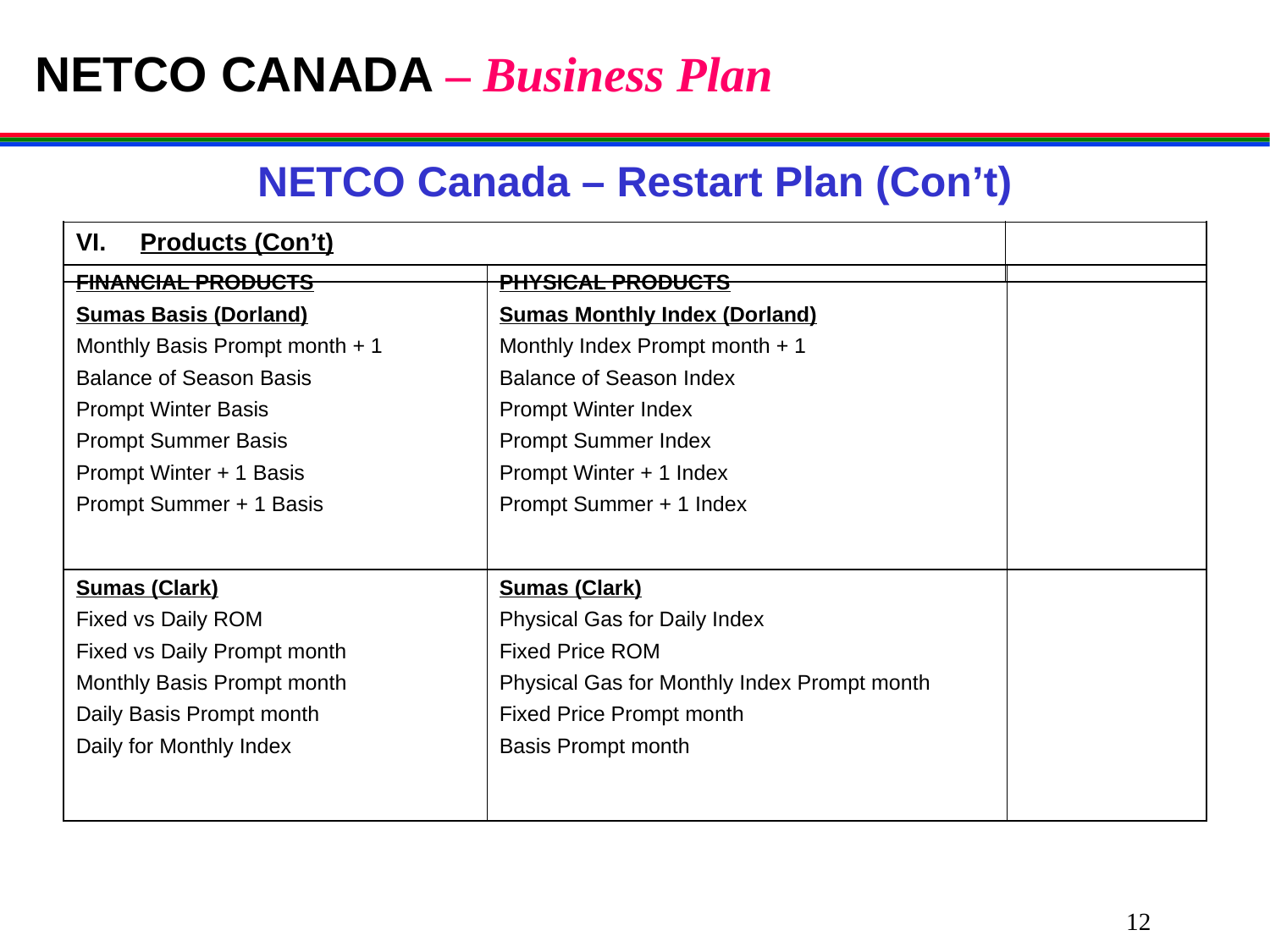

# NETCO CANADA – Business Plan
NETCO Canada – Restart Plan (Con’t)
| VI. Products (Con’t) |  |
| --- | --- |
| FINANCIAL PRODUCTS Sumas Basis (Dorland) Monthly Basis Prompt month + 1 Balance of Season Basis Prompt Winter Basis Prompt Summer Basis Prompt Winter + 1 Basis Prompt Summer + 1 Basis | PHYSICAL PRODUCTS Sumas Monthly Index (Dorland) Monthly Index Prompt month + 1 Balance of Season Index Prompt Winter Index Prompt Summer Index Prompt Winter + 1 Index Prompt Summer + 1 Index |  |
| --- | --- | --- |
| Sumas (Clark) Fixed vs Daily ROM Fixed vs Daily Prompt month Monthly Basis Prompt month Daily Basis Prompt month Daily for Monthly Index | Sumas (Clark) Physical Gas for Daily Index Fixed Price ROM Physical Gas for Monthly Index Prompt month Fixed Price Prompt month Basis Prompt month |  |
12